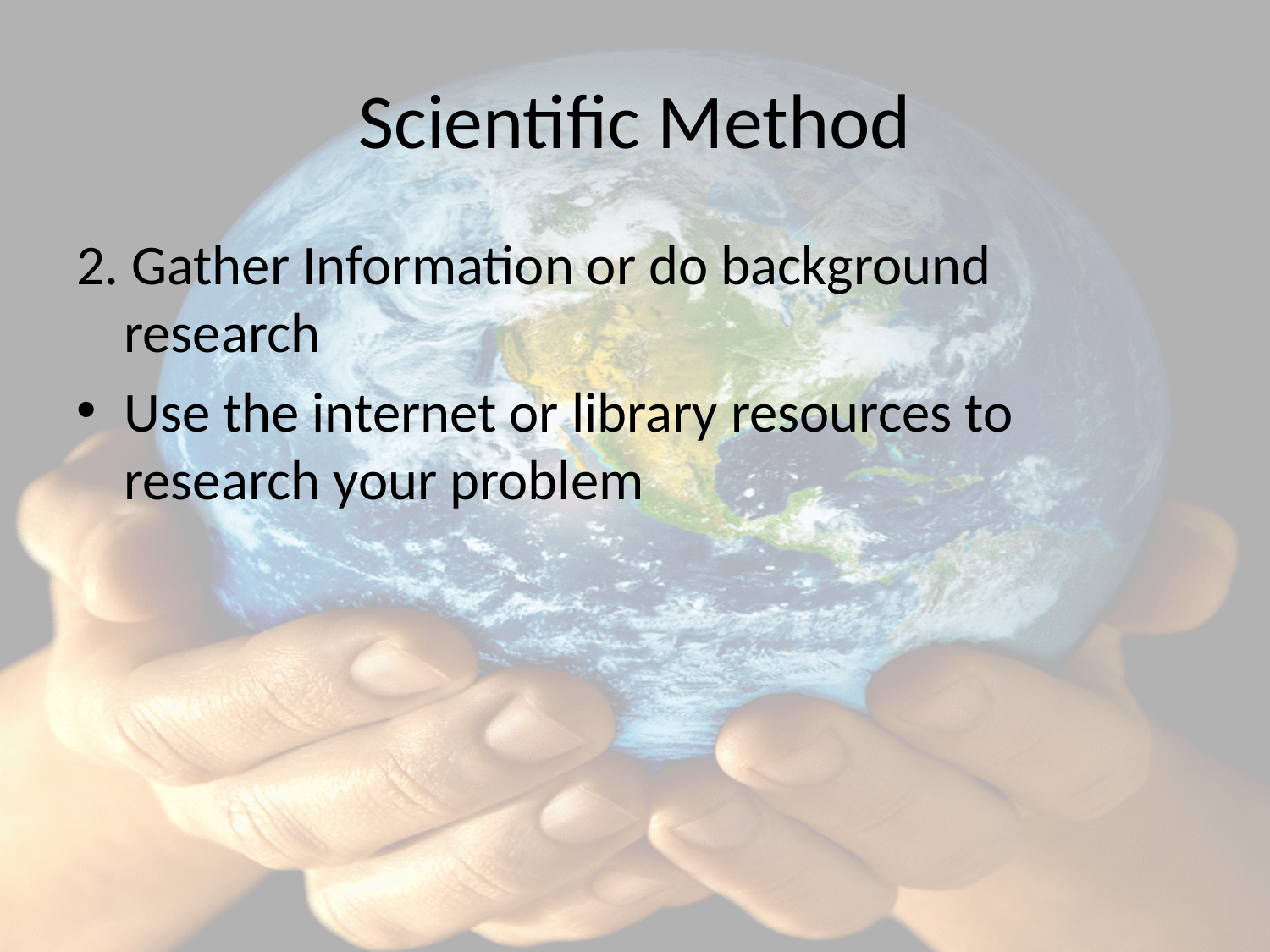

# Scientific Method
2. Gather Information or do background   research
Use the internet or library resources to research your problem